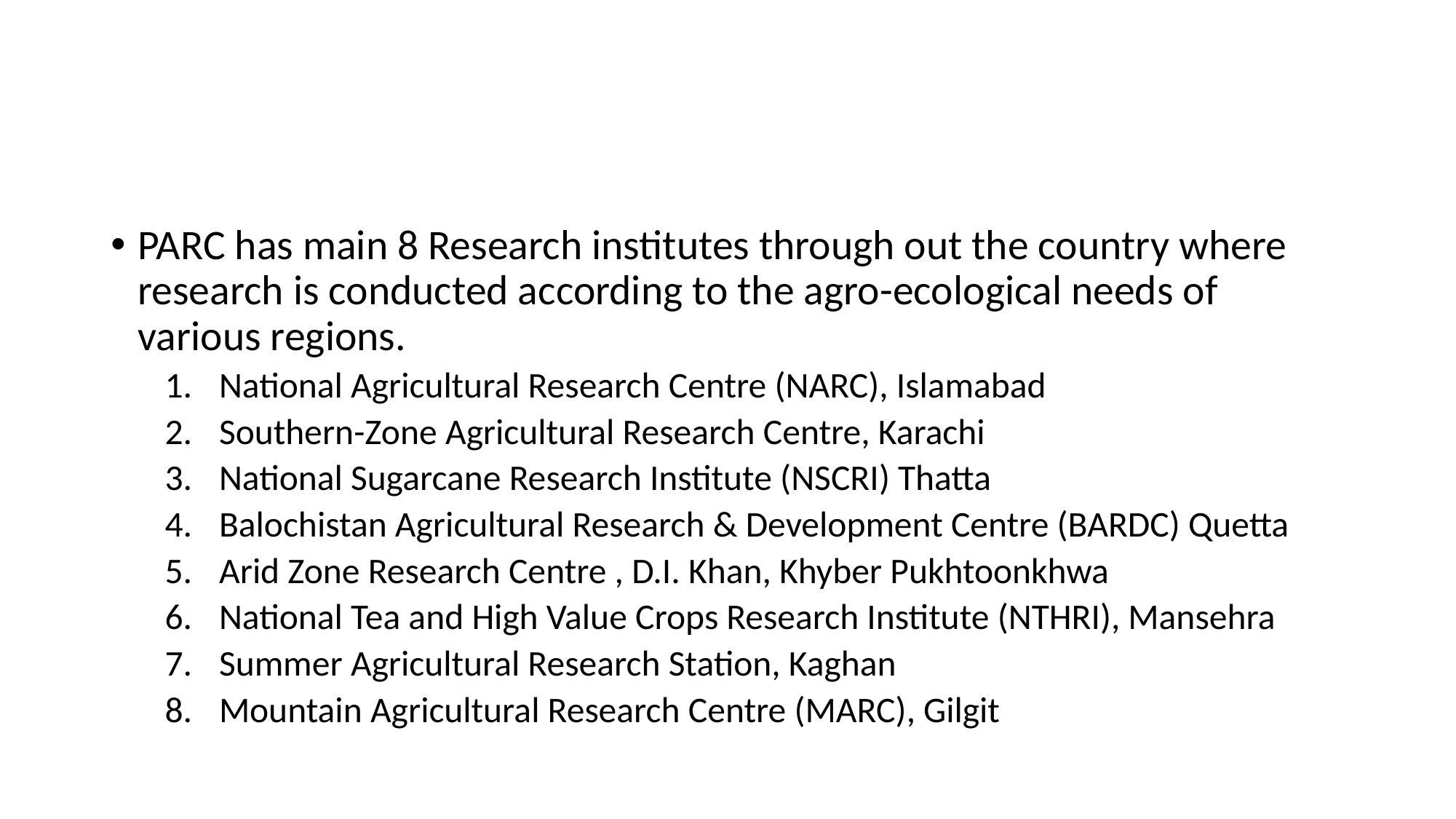

#
PARC has main 8 Research institutes through out the country where research is conducted according to the agro-ecological needs of various regions.
National Agricultural Research Centre (NARC), Islamabad
Southern-Zone Agricultural Research Centre, Karachi
National Sugarcane Research Institute (NSCRI) Thatta
Balochistan Agricultural Research & Development Centre (BARDC) Quetta
Arid Zone Research Centre , D.I. Khan, Khyber Pukhtoonkhwa
National Tea and High Value Crops Research Institute (NTHRI), Mansehra
Summer Agricultural Research Station, Kaghan
Mountain Agricultural Research Centre (MARC), Gilgit